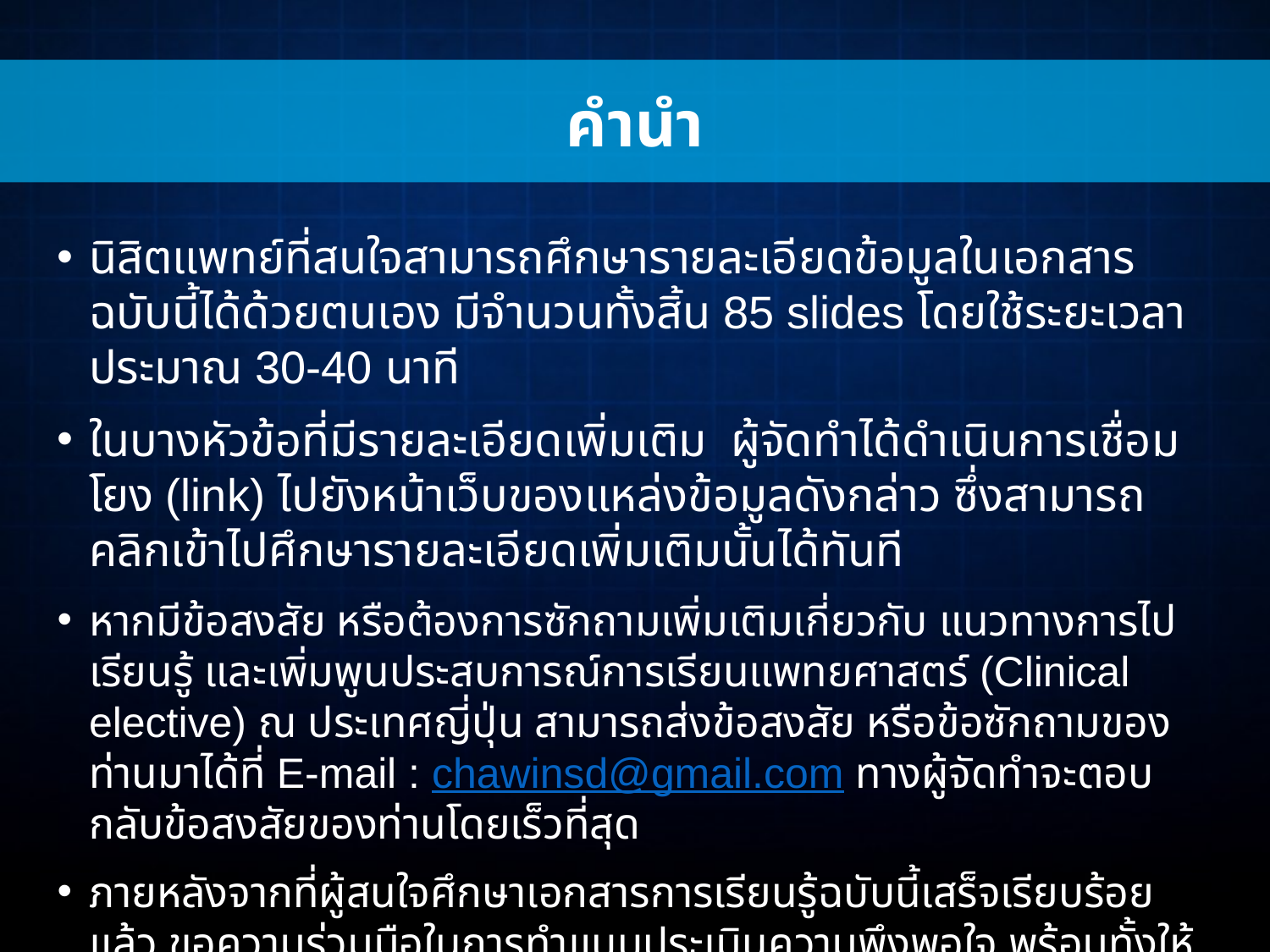

คำนำ
นิสิตแพทย์ที่สนใจสามารถศึกษารายละเอียดข้อมูลในเอกสารฉบับนี้ได้ด้วยตนเอง มีจำนวนทั้งสิ้น 85 slides โดยใช้ระยะเวลาประมาณ 30-40 นาที
ในบางหัวข้อที่มีรายละเอียดเพิ่มเติม  ผู้จัดทำได้ดำเนินการเชื่อมโยง (link) ไปยังหน้าเว็บของแหล่งข้อมูลดังกล่าว ซึ่งสามารถคลิกเข้าไปศึกษารายละเอียดเพิ่มเติมนั้นได้ทันที
หากมีข้อสงสัย หรือต้องการซักถามเพิ่มเติมเกี่ยวกับ แนวทางการไปเรียนรู้ และเพิ่มพูนประสบการณ์การเรียนแพทยศาสตร์ (Clinical elective) ณ ประเทศญี่ปุ่น สามารถส่งข้อสงสัย หรือข้อซักถามของท่านมาได้ที่ E-mail : chawinsd@gmail.com ทางผู้จัดทำจะตอบกลับข้อสงสัยของท่านโดยเร็วที่สุด
ภายหลังจากที่ผู้สนใจศึกษาเอกสารการเรียนรู้ฉบับนี้เสร็จเรียบร้อยแล้ว ขอความร่วมมือในการทำแบบประเมินความพึงพอใจ พร้อมทั้งให้ข้อคิดเห็น หรือข้อเสนอแนะเพิ่มเติม เพื่อนำมาปรับปรุงและพัฒนาให้เหมาะสมต่อไป
						คณะผู้จัดทำ     							             มีนาคม 2559